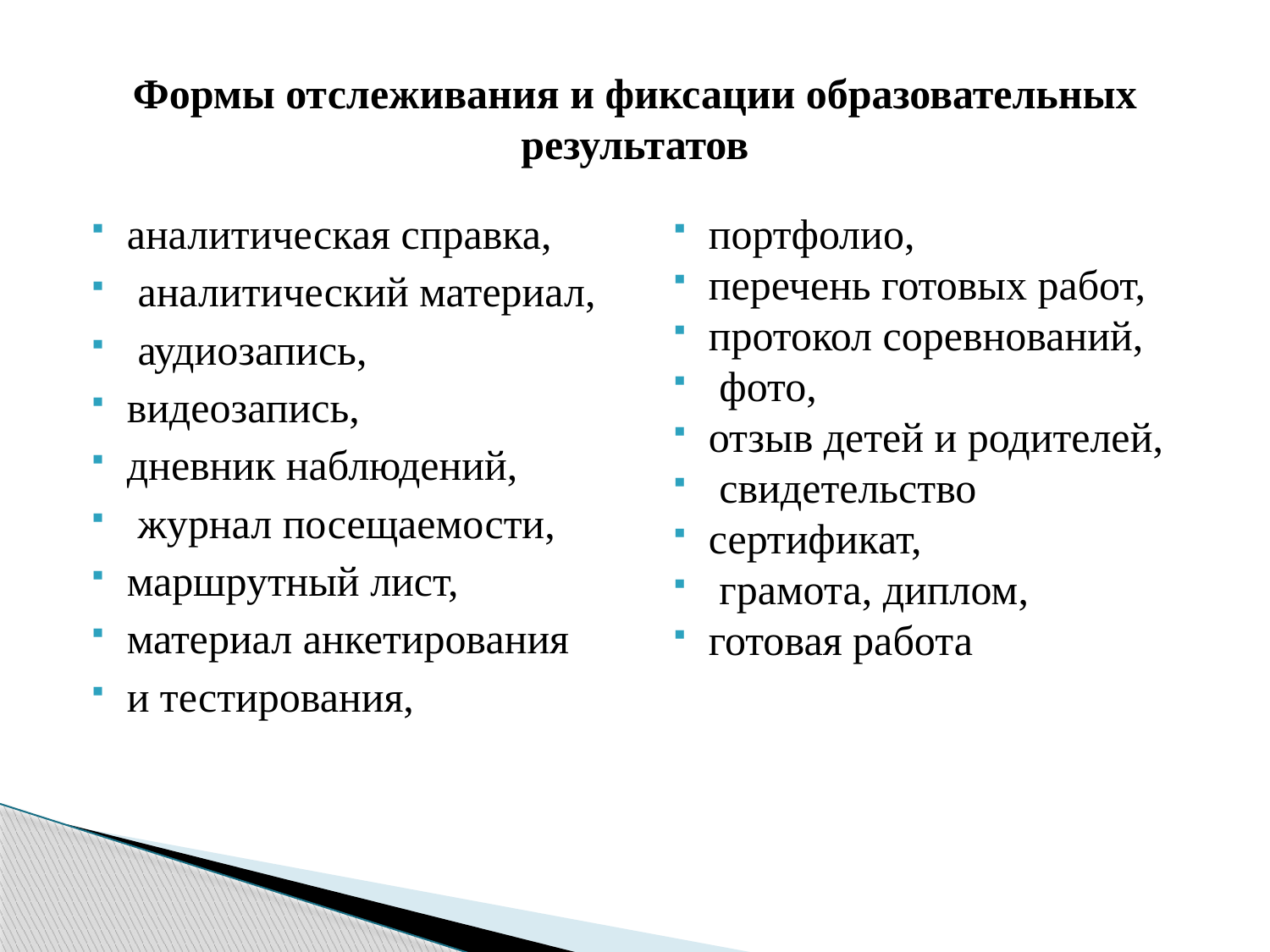

# Формы отслеживания и фиксации образовательных результатов
аналитическая справка,
 аналитический материал,
 аудиозапись,
видеозапись,
дневник наблюдений,
 журнал посещаемости,
маршрутный лист,
материал анкетирования
и тестирования,

портфолио,
перечень готовых работ,
протокол соревнований,
 фото,
отзыв детей и родителей,
 свидетельство
сертификат,
 грамота, диплом,
готовая работа